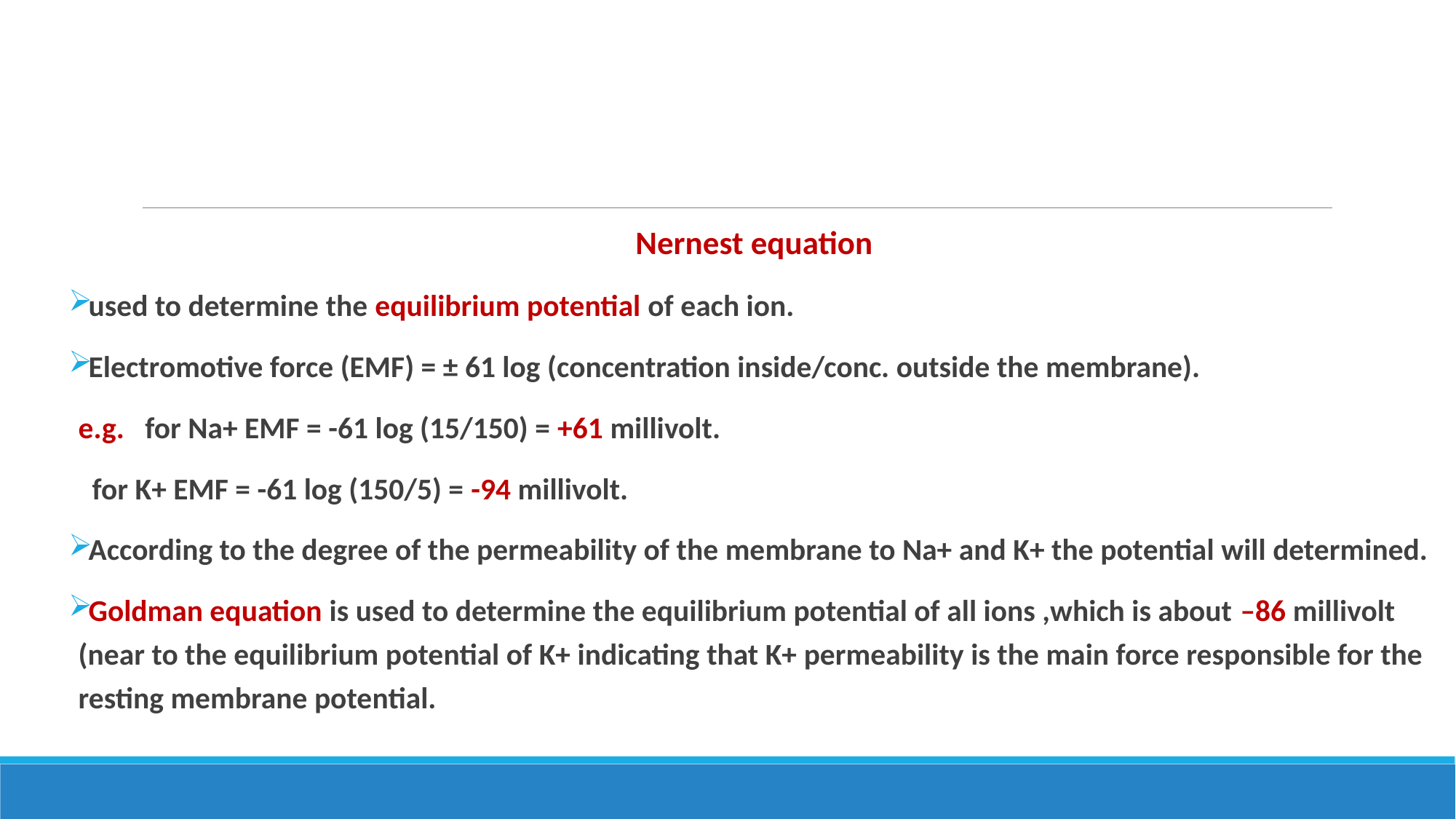

#
Nernest equation
used to determine the equilibrium potential of each ion.
Electromotive force (EMF) = ± 61 log (concentration inside/conc. outside the membrane).
e.g.   for Na+ EMF = -61 log (15/150) = +61 millivolt.
  for K+ EMF = -61 log (150/5) = -94 millivolt.
According to the degree of the permeability of the membrane to Na+ and K+ the potential will determined.
Goldman equation is used to determine the equilibrium potential of all ions ,which is about –86 millivolt (near to the equilibrium potential of K+ indicating that K+ permeability is the main force responsible for the resting membrane potential.